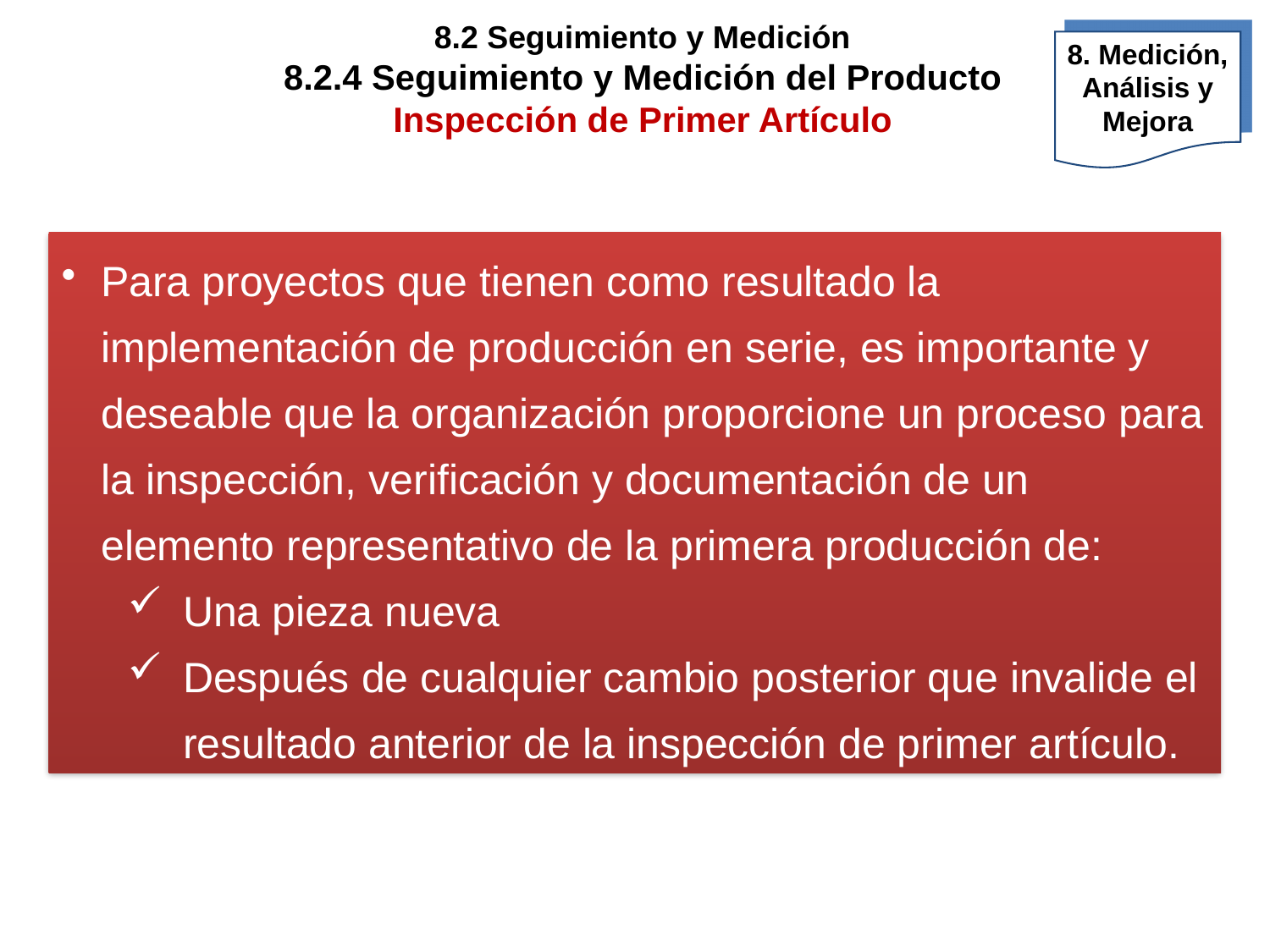

8.2 Seguimiento y Medición
8.2.4 Seguimiento y Medición del Producto
Inspección de Primer Artículo
8. Medición, Análisis y Mejora
Para proyectos que tienen como resultado la implementación de producción en serie, es importante y deseable que la organización proporcione un proceso para la inspección, verificación y documentación de un elemento representativo de la primera producción de:
Una pieza nueva
Después de cualquier cambio posterior que invalide el resultado anterior de la inspección de primer artículo.